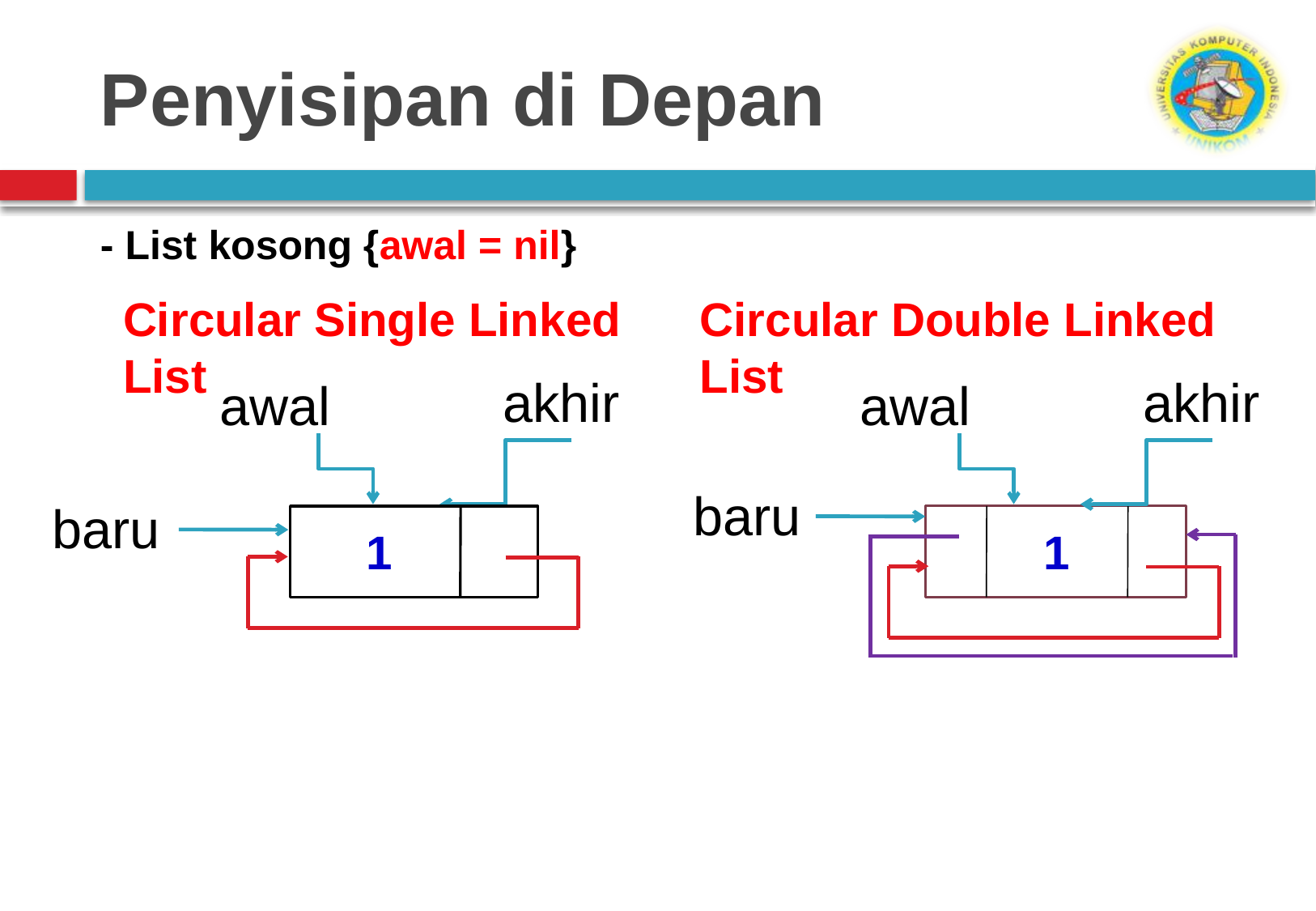

# Penyisipan di Depan
- List kosong {awal = nil}

Circular Single Linked List
Circular Double Linked List
akhir
akhir
awal
awal
baru
baru

1
1